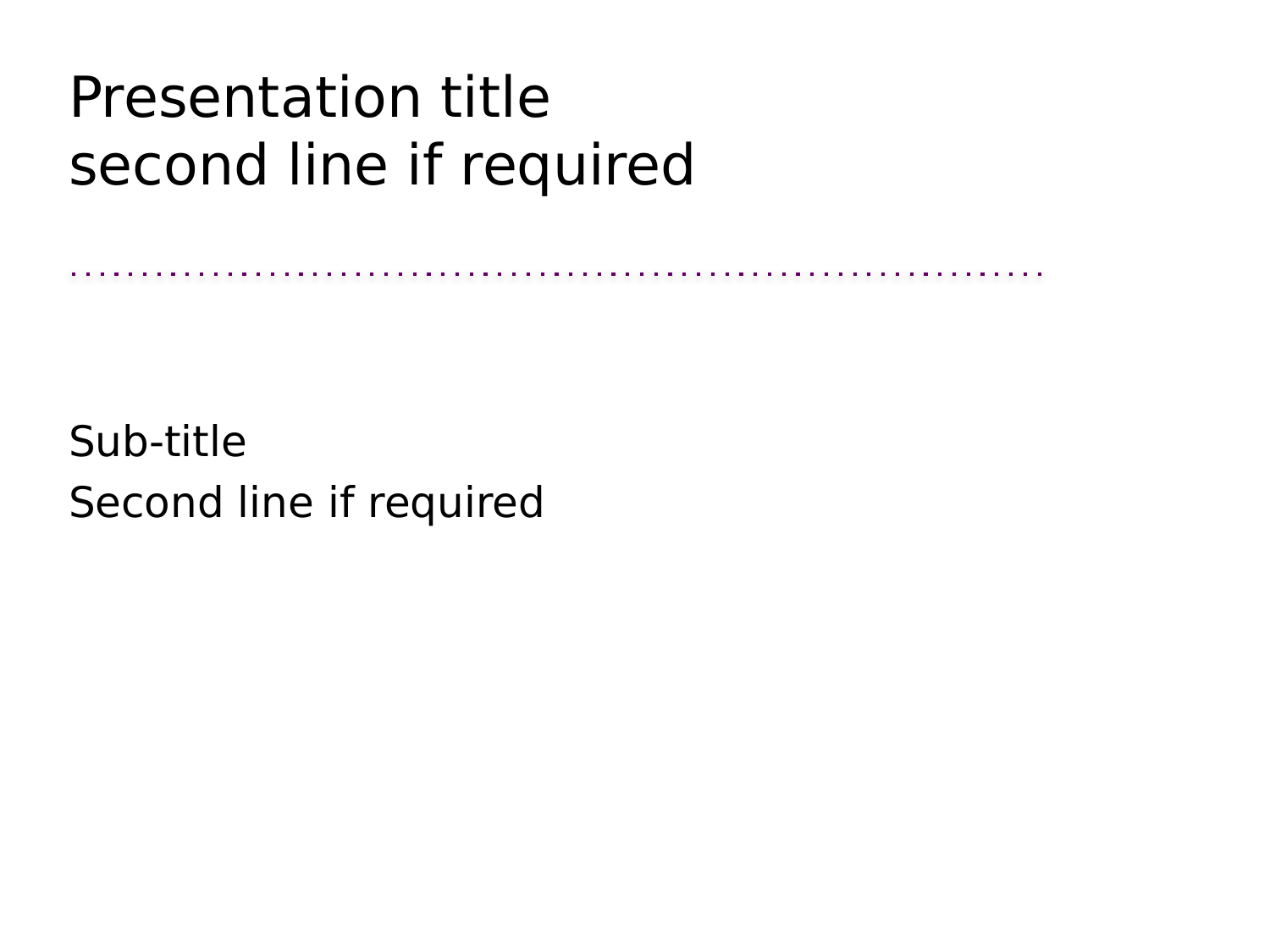

Presentation title
second line if required
Sub-title
Second line if required